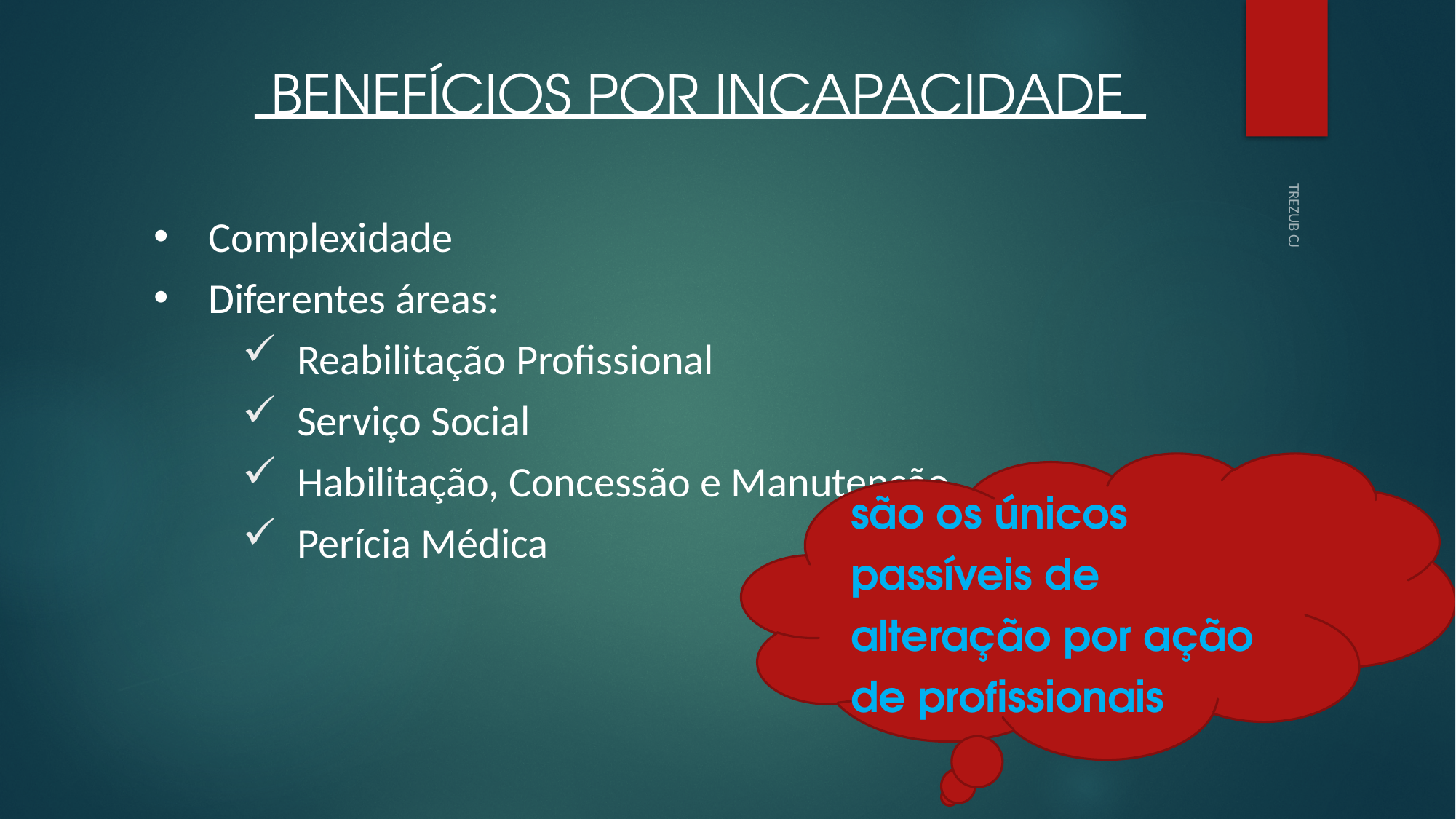

BENEFÍCIOS POR INCAPACIDADE

Complexidade
Diferentes áreas:
Reabilitação Profissional
Serviço Social
Habilitação, Concessão e Manutenção
Perícia Médica

TREZUB CJ
são os únicos passíveis de alteração por ação de profissionais